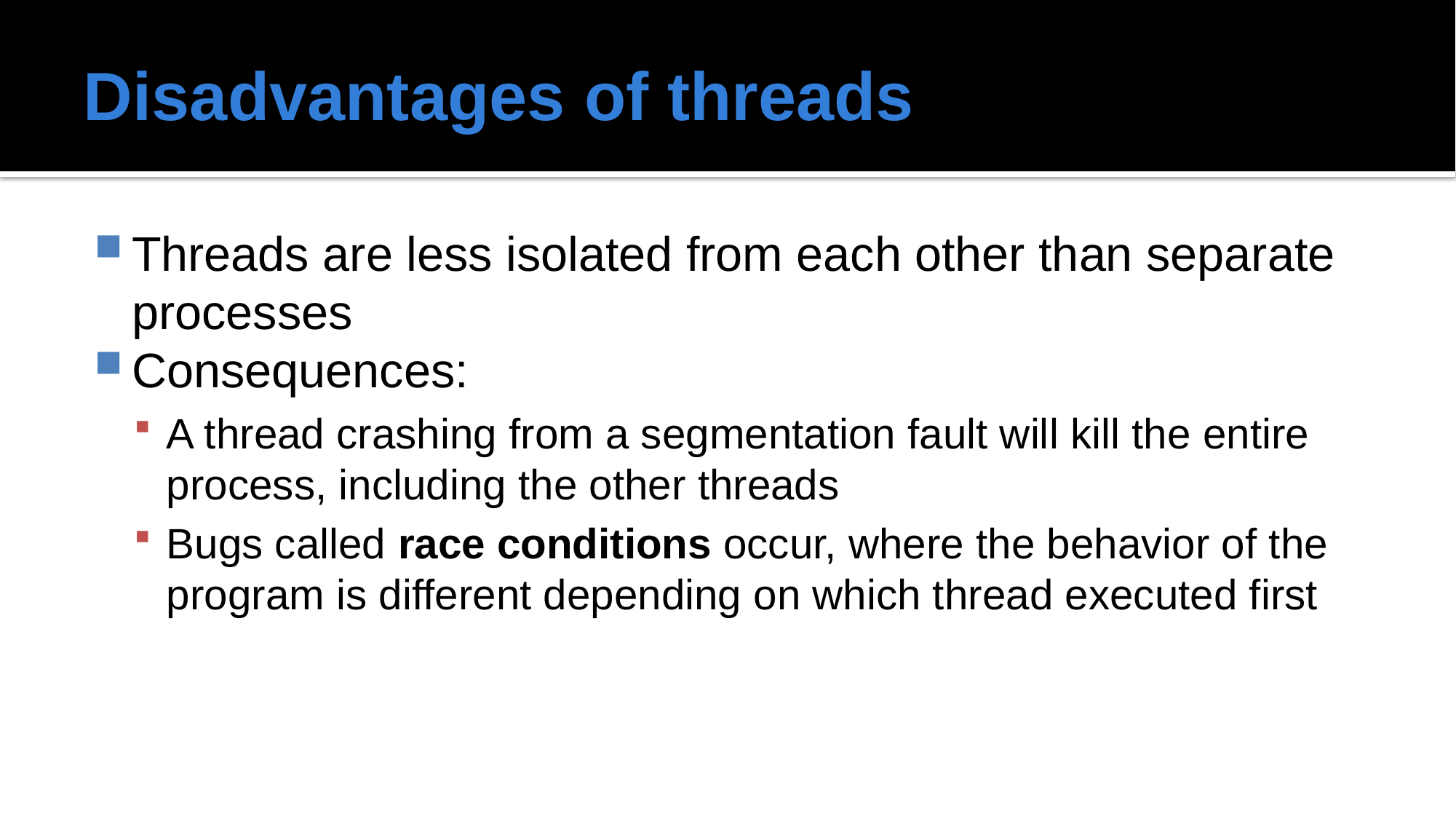

# Disadvantages of threads
Threads are less isolated from each other than separate processes
Consequences:
A thread crashing from a segmentation fault will kill the entire process, including the other threads
Bugs called race conditions occur, where the behavior of the program is different depending on which thread executed first